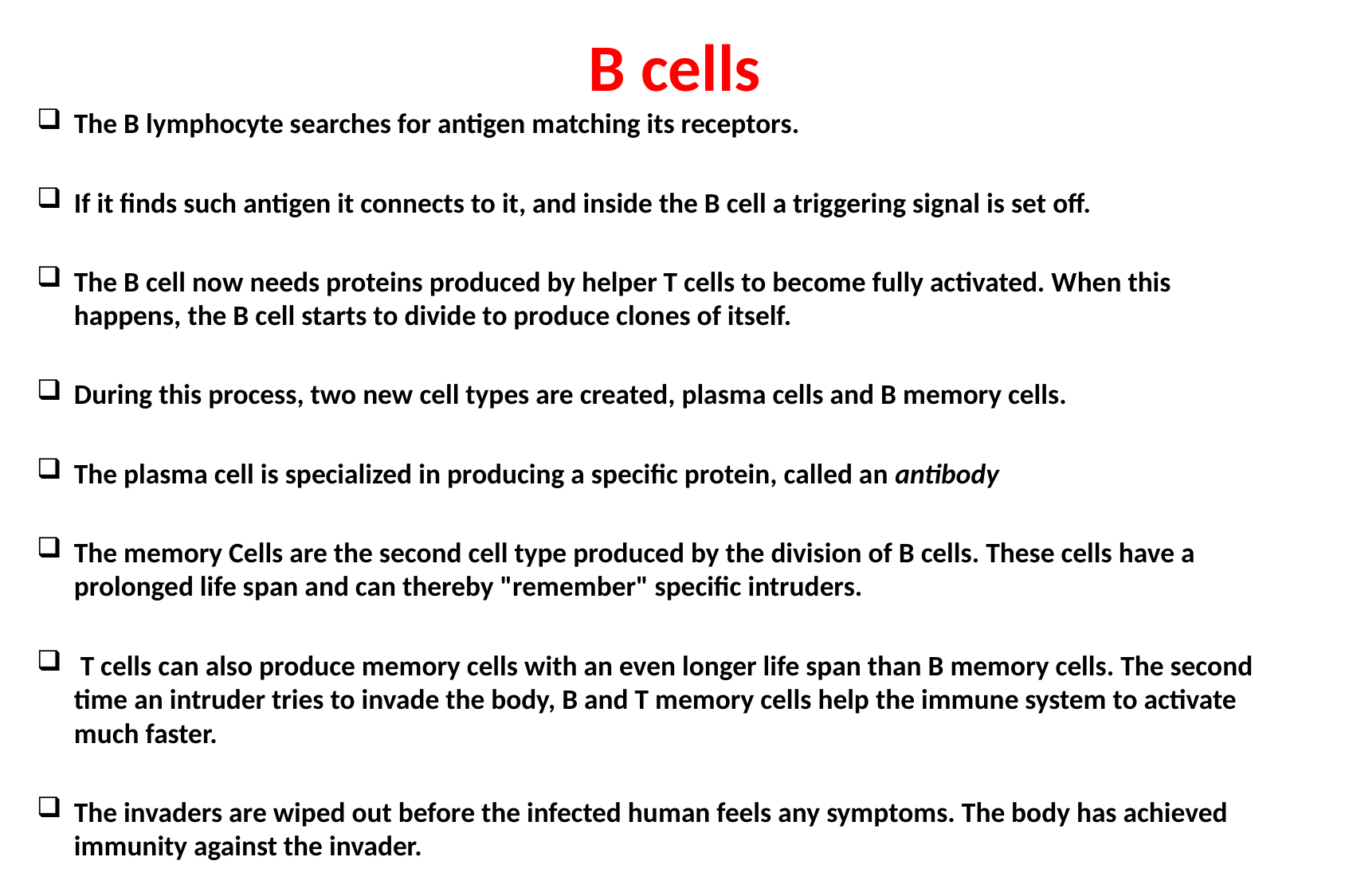

B cells
The B lymphocyte searches for antigen matching its receptors.

If it finds such antigen it connects to it, and inside the B cell a triggering signal is set off.

The B cell now needs proteins produced by helper T cells to become fully activated. When this happens, the B cell starts to divide to produce clones of itself.

During this process, two new cell types are created, plasma cells and B memory cells.

The plasma cell is specialized in producing a specific protein, called an antibody

The memory Cells are the second cell type produced by the division of B cells. These cells have a prolonged life span and can thereby "remember" specific intruders.

 T cells can also produce memory cells with an even longer life span than B memory cells. The second time an intruder tries to invade the body, B and T memory cells help the immune system to activate much faster.

The invaders are wiped out before the infected human feels any symptoms. The body has achieved immunity against the invader.